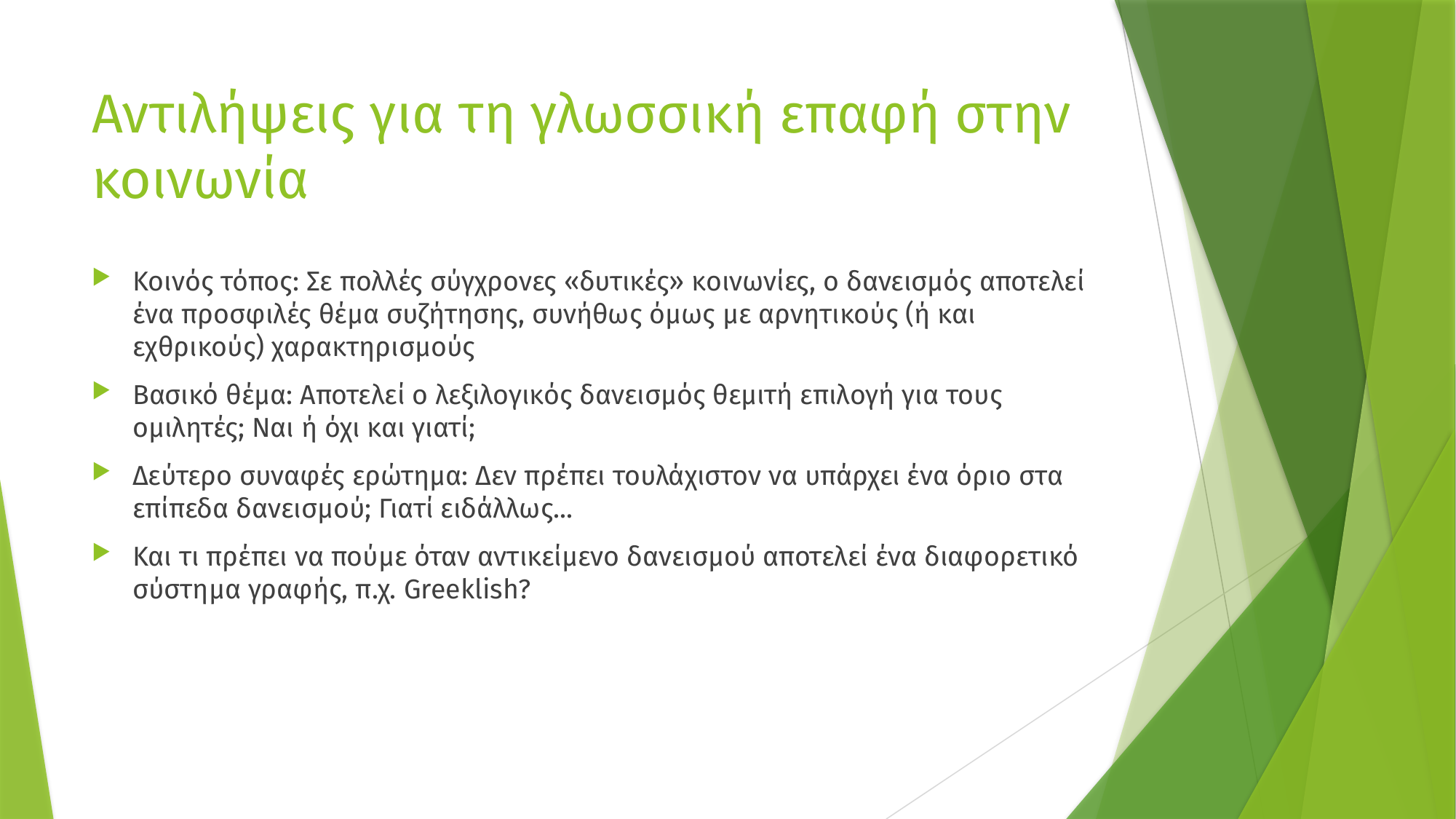

# Αντιλήψεις για τη γλωσσική επαφή στην κοινωνία
Κοινός τόπος: Σε πολλές σύγχρονες «δυτικές» κοινωνίες, ο δανεισμός αποτελεί ένα προσφιλές θέμα συζήτησης, συνήθως όμως με αρνητικούς (ή και εχθρικούς) χαρακτηρισμούς
Βασικό θέμα: Αποτελεί ο λεξιλογικός δανεισμός θεμιτή επιλογή για τους ομιλητές; Ναι ή όχι και γιατί;
Δεύτερο συναφές ερώτημα: Δεν πρέπει τουλάχιστον να υπάρχει ένα όριο στα επίπεδα δανεισμού; Γιατί ειδάλλως...
Και τι πρέπει να πούμε όταν αντικείμενο δανεισμού αποτελεί ένα διαφορετικό σύστημα γραφής, π.χ. Greeklish?